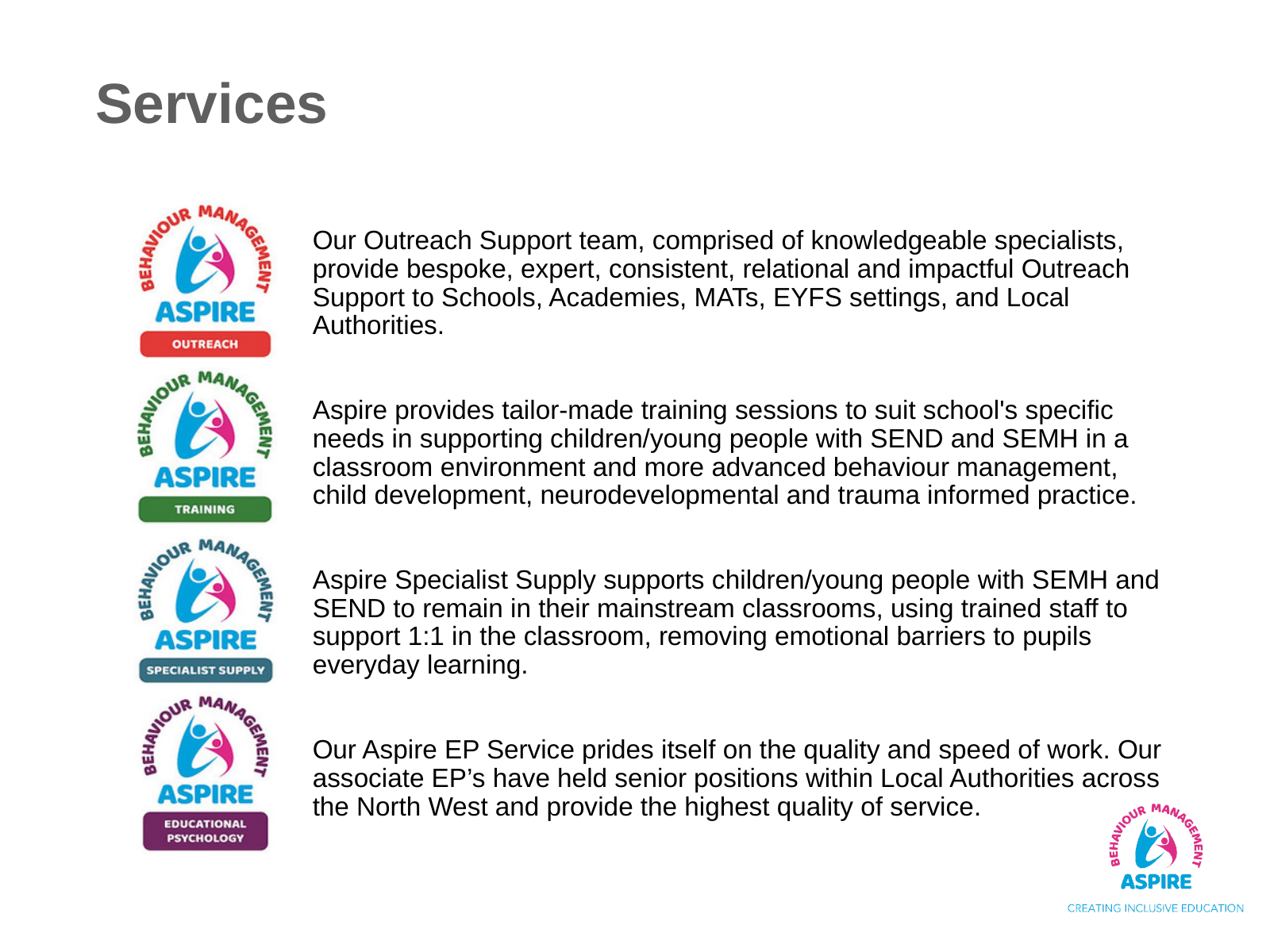

Services

Our Outreach Support team, comprised of knowledgeable specialists, provide bespoke, expert, consistent, relational and impactful Outreach Support to Schools, Academies, MATs, EYFS settings, and Local Authorities.

Aspire provides tailor-made training sessions to suit school's specific needs in supporting children/young people with SEND and SEMH in a classroom environment and more advanced behaviour management, child development, neurodevelopmental and trauma informed practice.

Aspire Specialist Supply supports children/young people with SEMH and SEND to remain in their mainstream classrooms, using trained staff to support 1:1 in the classroom, removing emotional barriers to pupils everyday learning.

Our Aspire EP Service prides itself on the quality and speed of work. Our associate EP’s have held senior positions within Local Authorities across the North West and provide the highest quality of service.